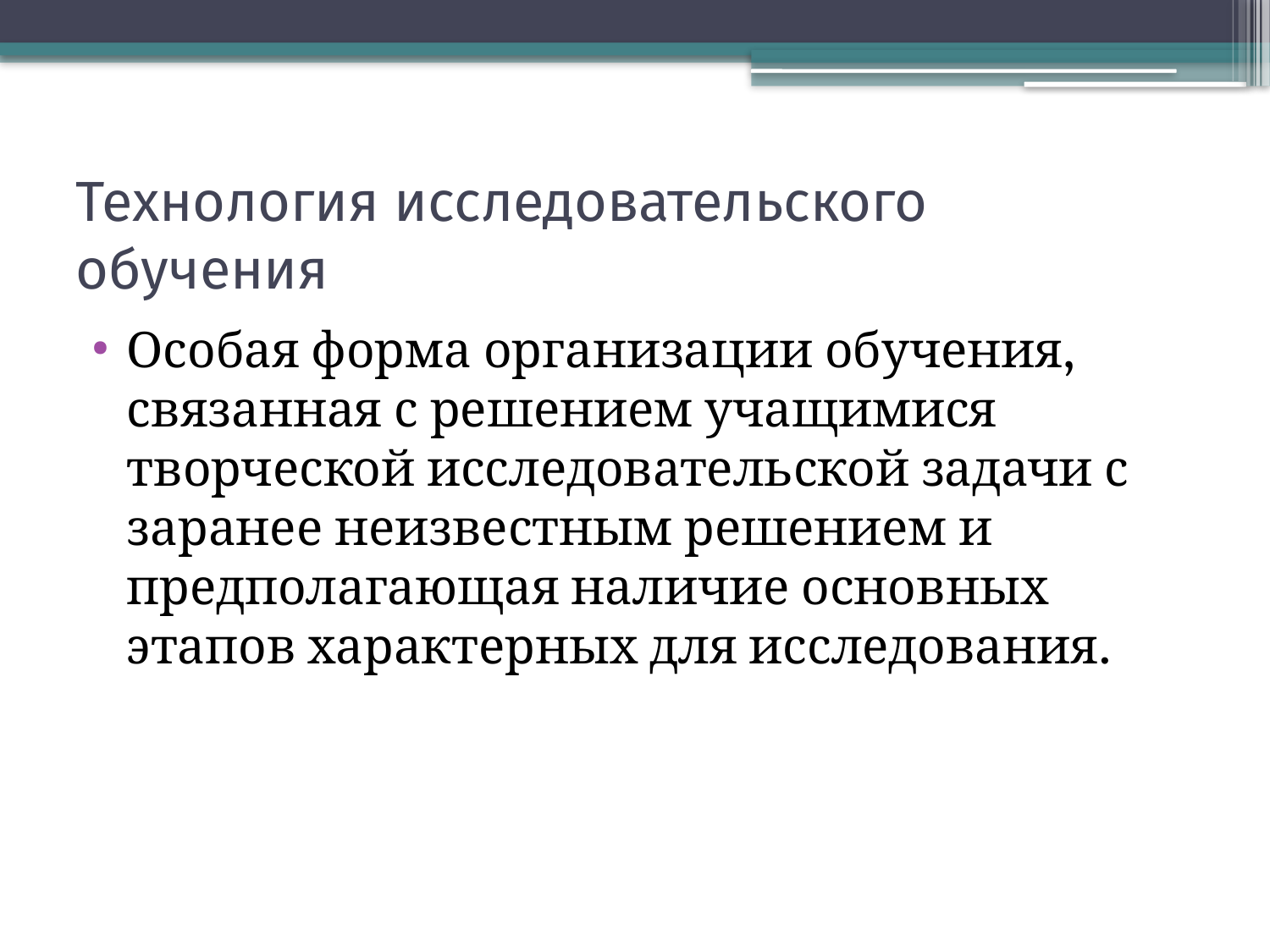

# Технология исследовательского обучения
Особая форма организации обучения, связанная с решением учащимися творческой исследовательской задачи с заранее неизвестным решением и предполагающая наличие основных этапов характерных для исследования.